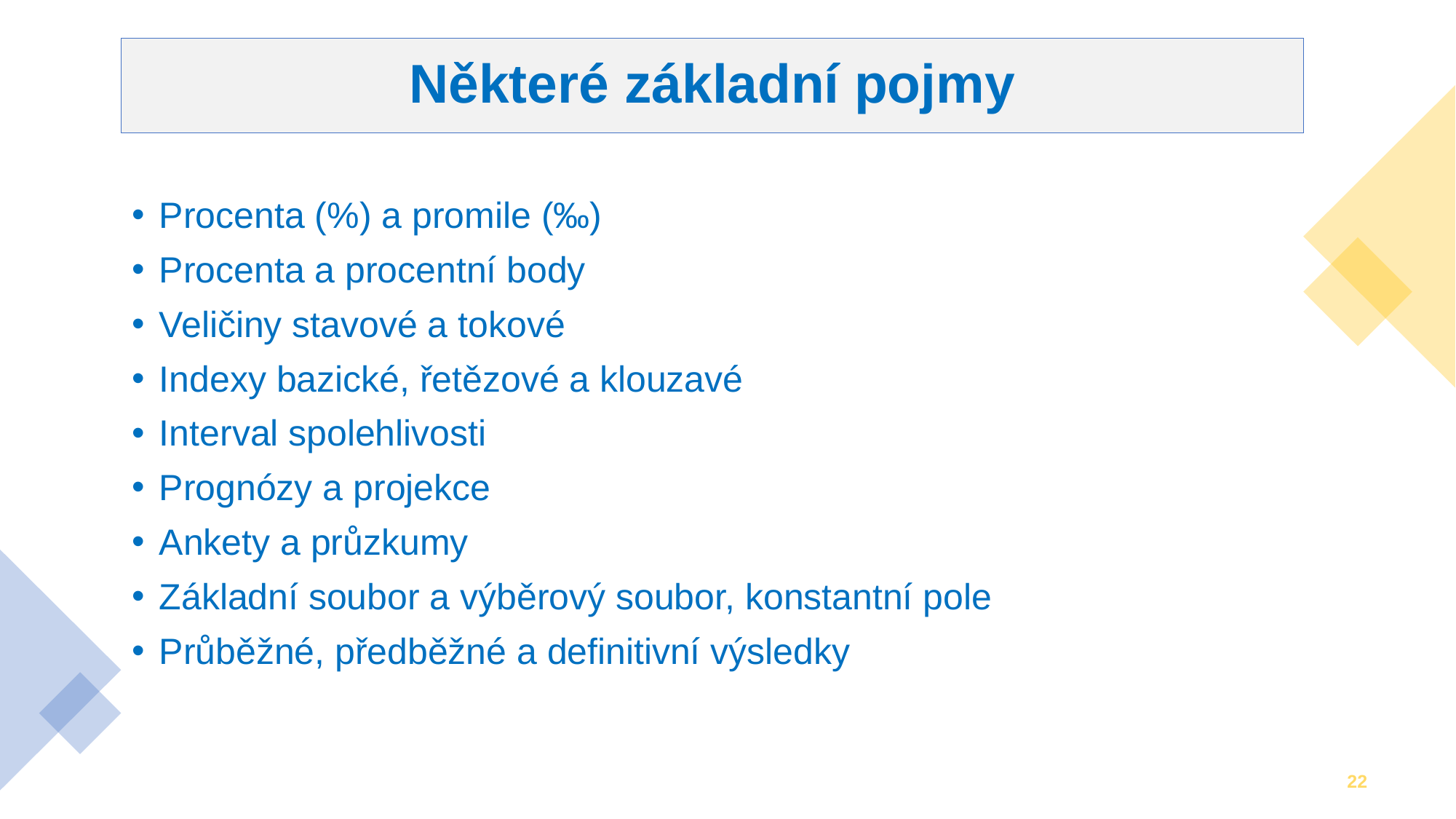

# Některé základní pojmy

Procenta (%) a promile (‰)
Procenta a procentní body
Veličiny stavové a tokové
Indexy bazické, řetězové a klouzavé
Interval spolehlivosti
Prognózy a projekce
Ankety a průzkumy
Základní soubor a výběrový soubor, konstantní pole
Průběžné, předběžné a definitivní výsledky

22